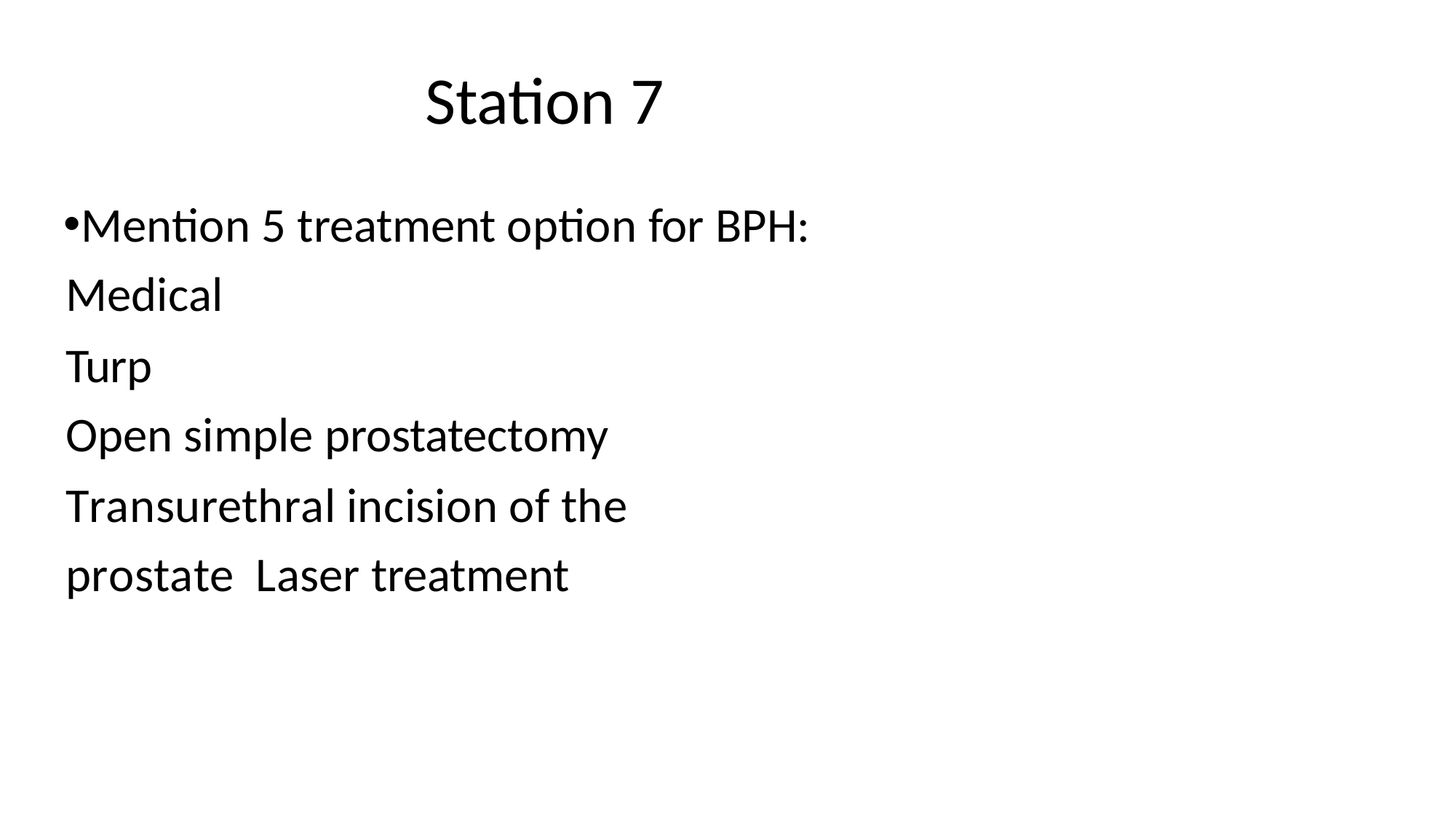

# Station 7
Mention 5 treatment option for BPH:  Medical
Turp
Open simple prostatectomy
Transurethral incision of the prostate  Laser treatment